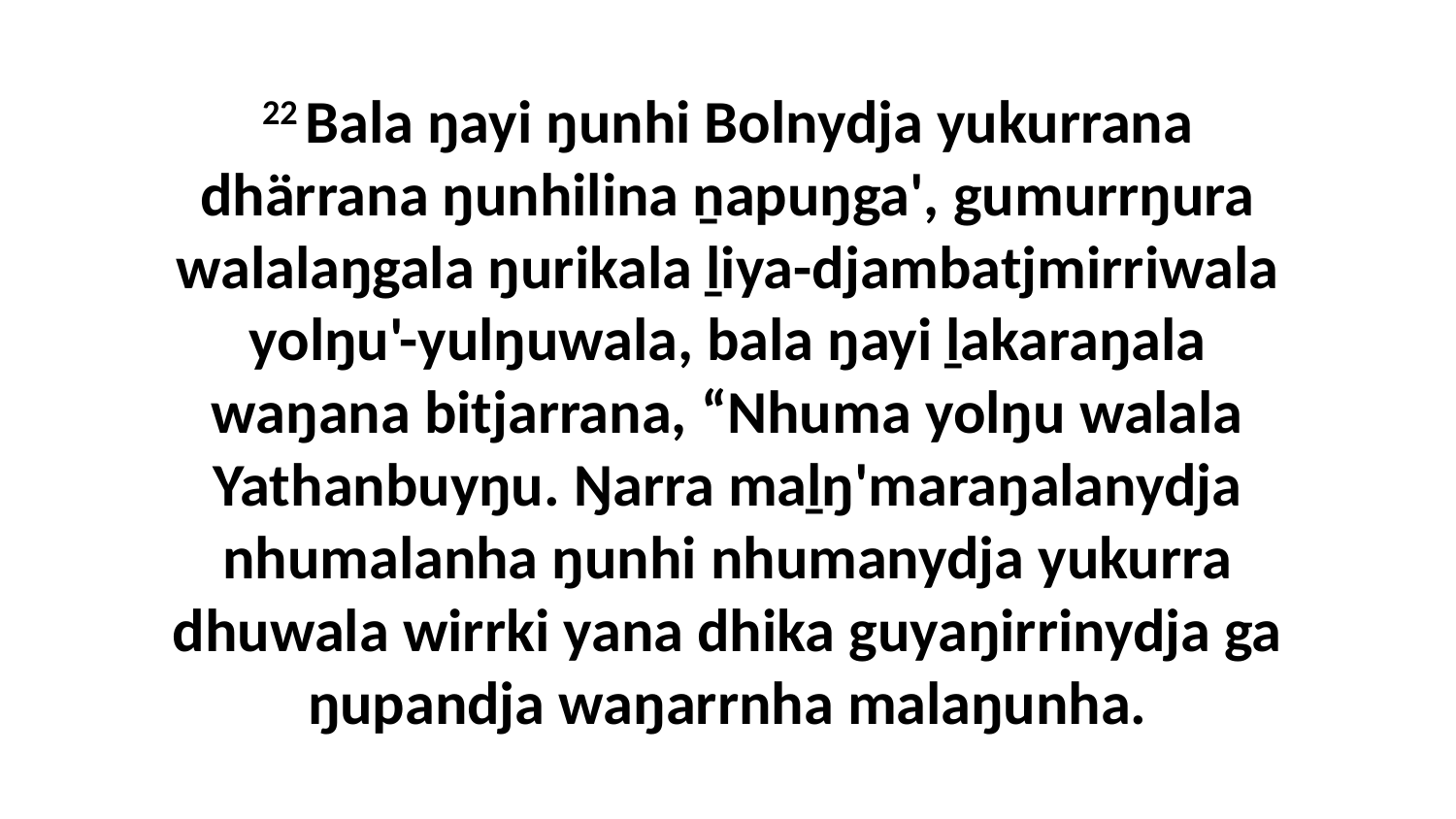

22 Bala ŋayi ŋunhi Bolnydja yukurrana dhärrana ŋunhilina ṉapuŋga', gumurrŋura walalaŋgala ŋurikala ḻiya-djambatjmirriwala yolŋu'-yulŋuwala, bala ŋayi ḻakaraŋala waŋana bitjarrana, “Nhuma yolŋu walala Yathanbuyŋu. Ŋarra maḻŋ'maraŋalanydja nhumalanha ŋunhi nhumanydja yukurra dhuwala wirrki yana dhika guyaŋirrinydja ga ŋupandja waŋarrnha malaŋunha.